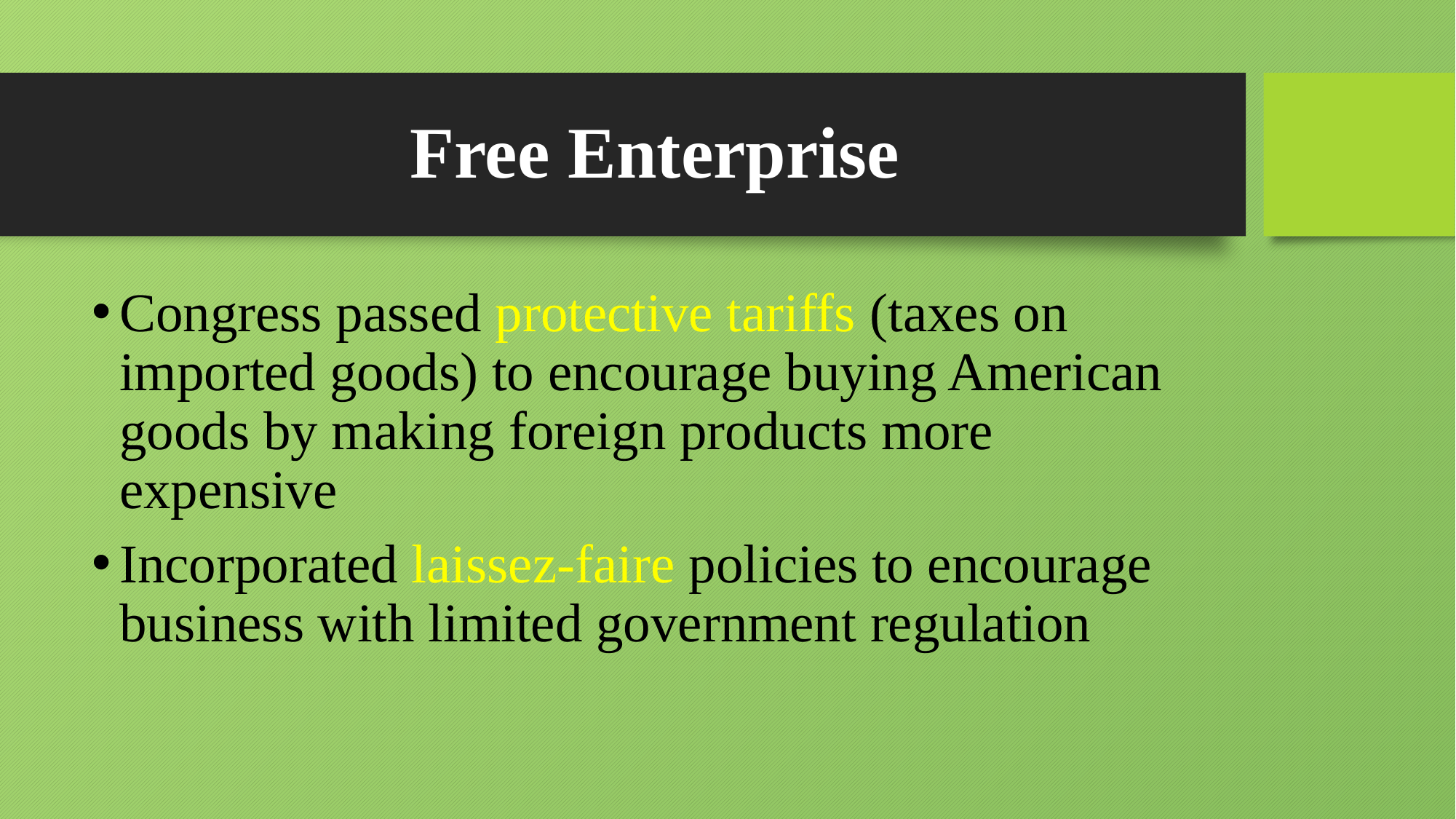

# Free Enterprise
Congress passed protective tariffs (taxes on imported goods) to encourage buying American goods by making foreign products more expensive
Incorporated laissez-faire policies to encourage business with limited government regulation